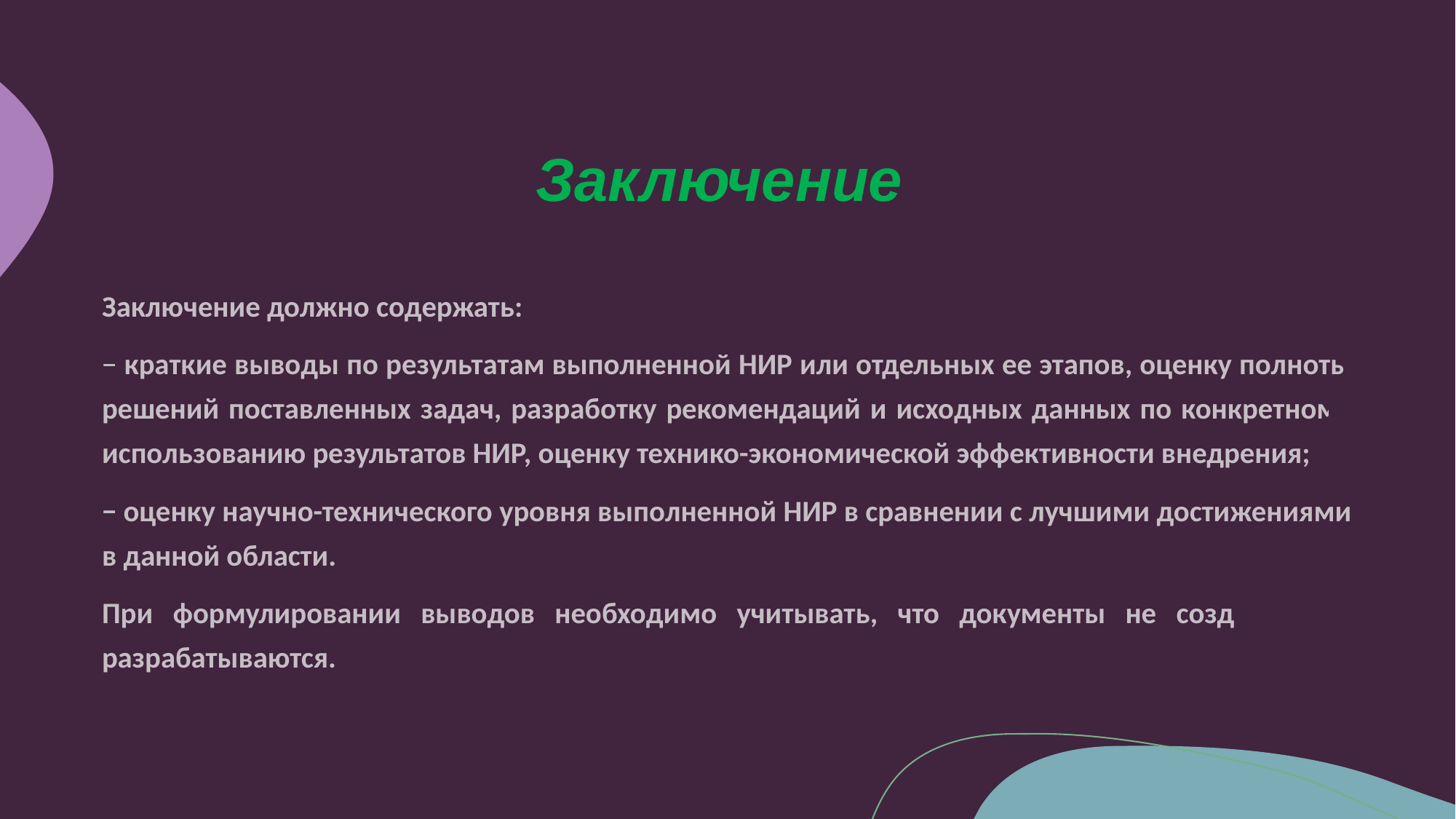

# Заключение
Заключение должно содержать:
− краткие выводы по результатам выполненной НИР или отдельных ее этапов, оценку полноты решений поставленных задач, разработку рекомендаций и исходных данных по конкретному использованию результатов НИР, оценку технико-экономической эффективности внедрения;
− оценку научно-технического уровня выполненной НИР в сравнении с лучшими достижениями в данной области.
При формулировании выводов необходимо учитывать, что документы не создаются, а разрабатываются.